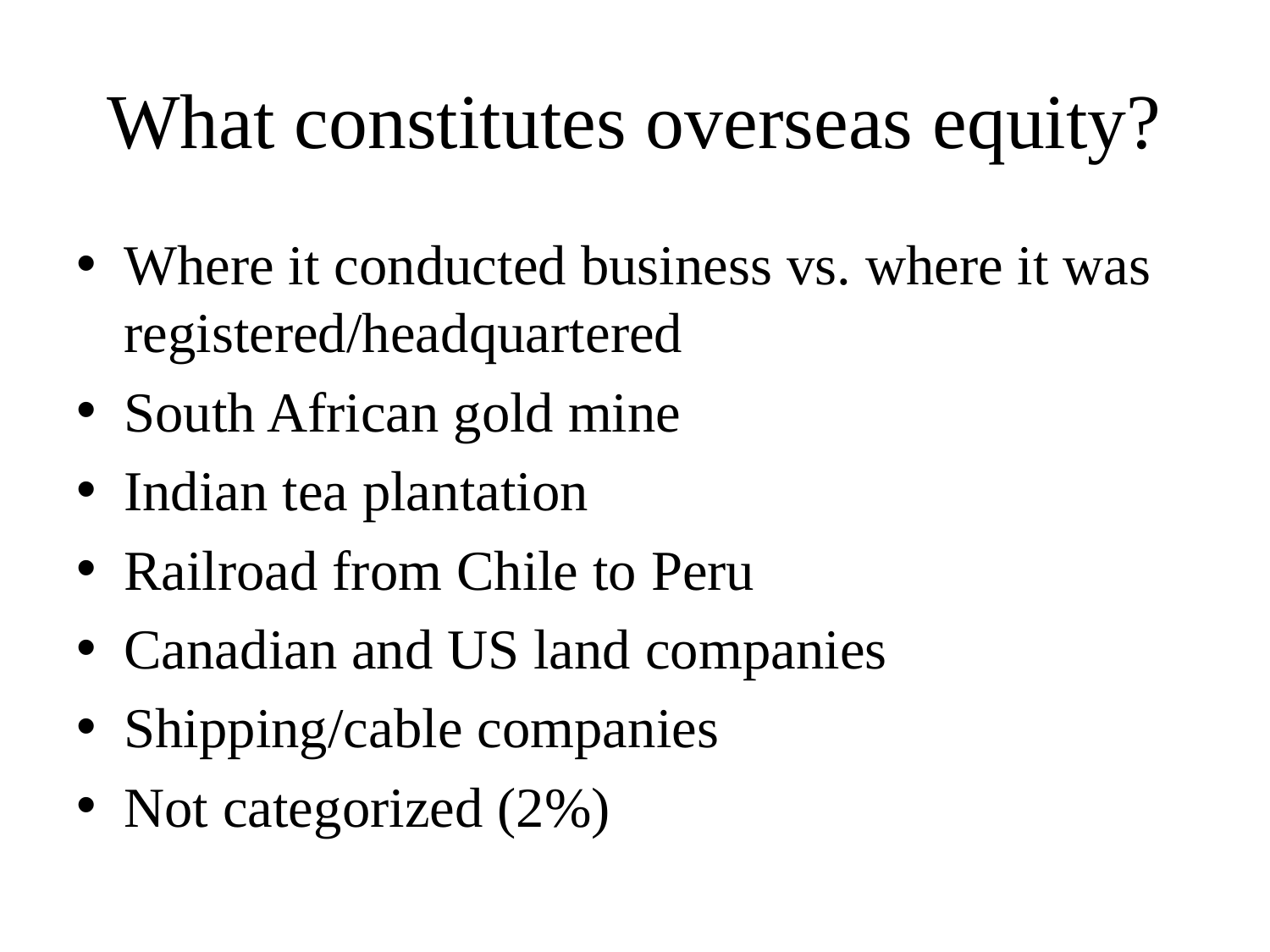

# What constitutes overseas equity?
Where it conducted business vs. where it was registered/headquartered
South African gold mine
Indian tea plantation
Railroad from Chile to Peru
Canadian and US land companies
Shipping/cable companies
Not categorized (2%)